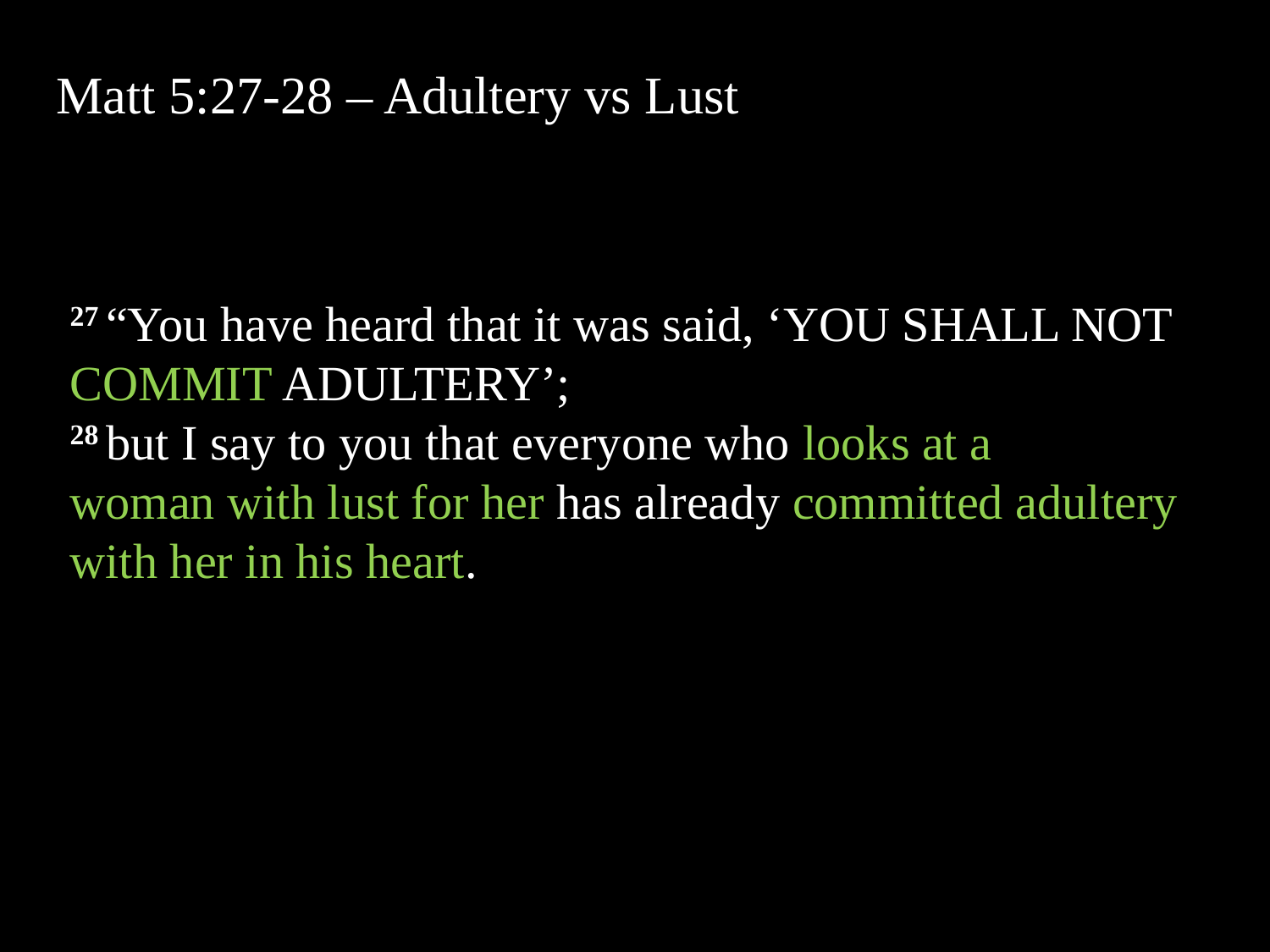

Matt 5:27-28 – Adultery vs Lust
#
27 “You have heard that it was said, ‘You shall not commit adultery’;
28 but I say to you that everyone who looks at a woman with lust for her has already committed adultery with her in his heart.